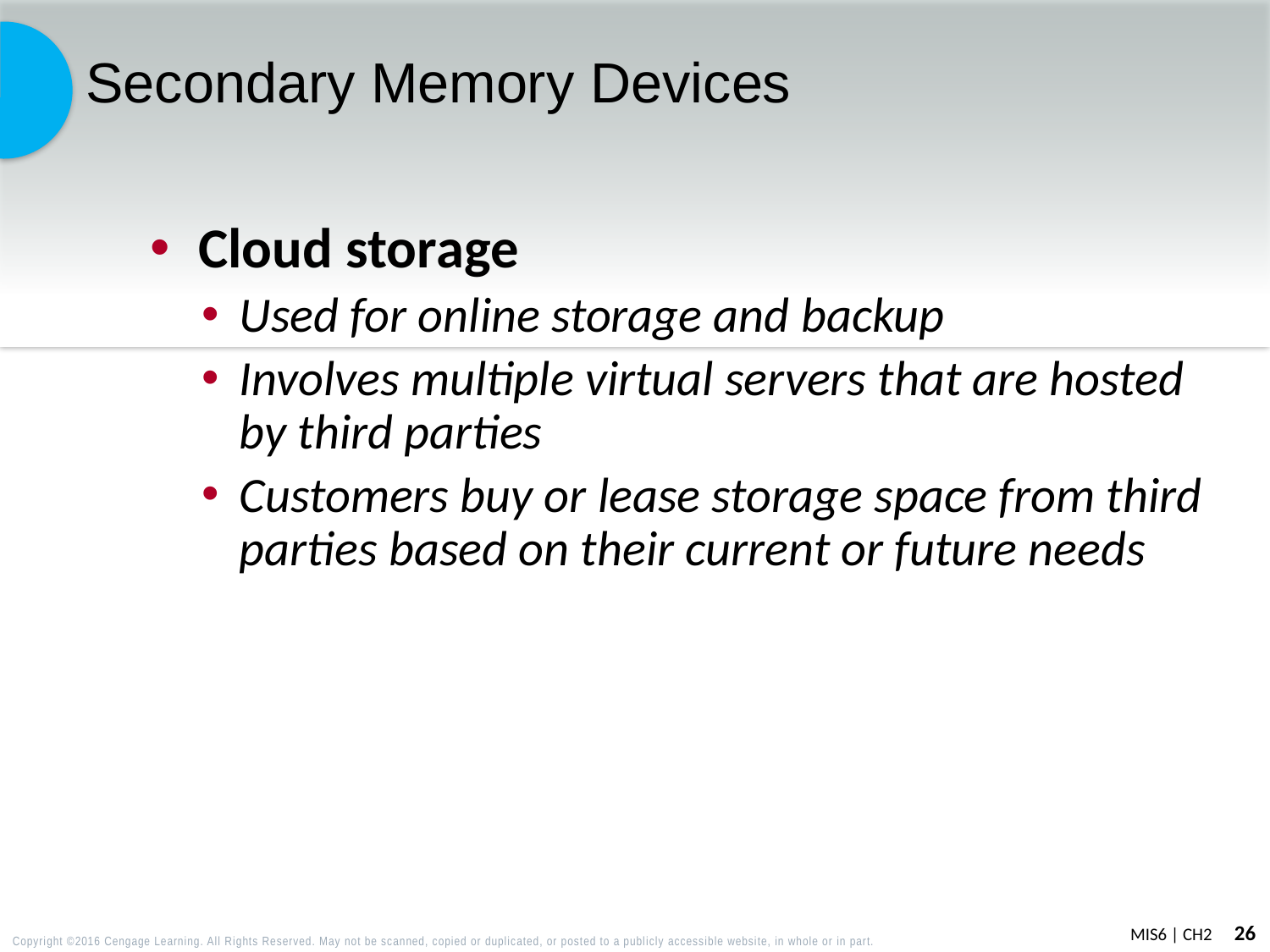

# Secondary Memory Devices
Cloud storage
Used for online storage and backup
Involves multiple virtual servers that are hosted by third parties
Customers buy or lease storage space from third parties based on their current or future needs